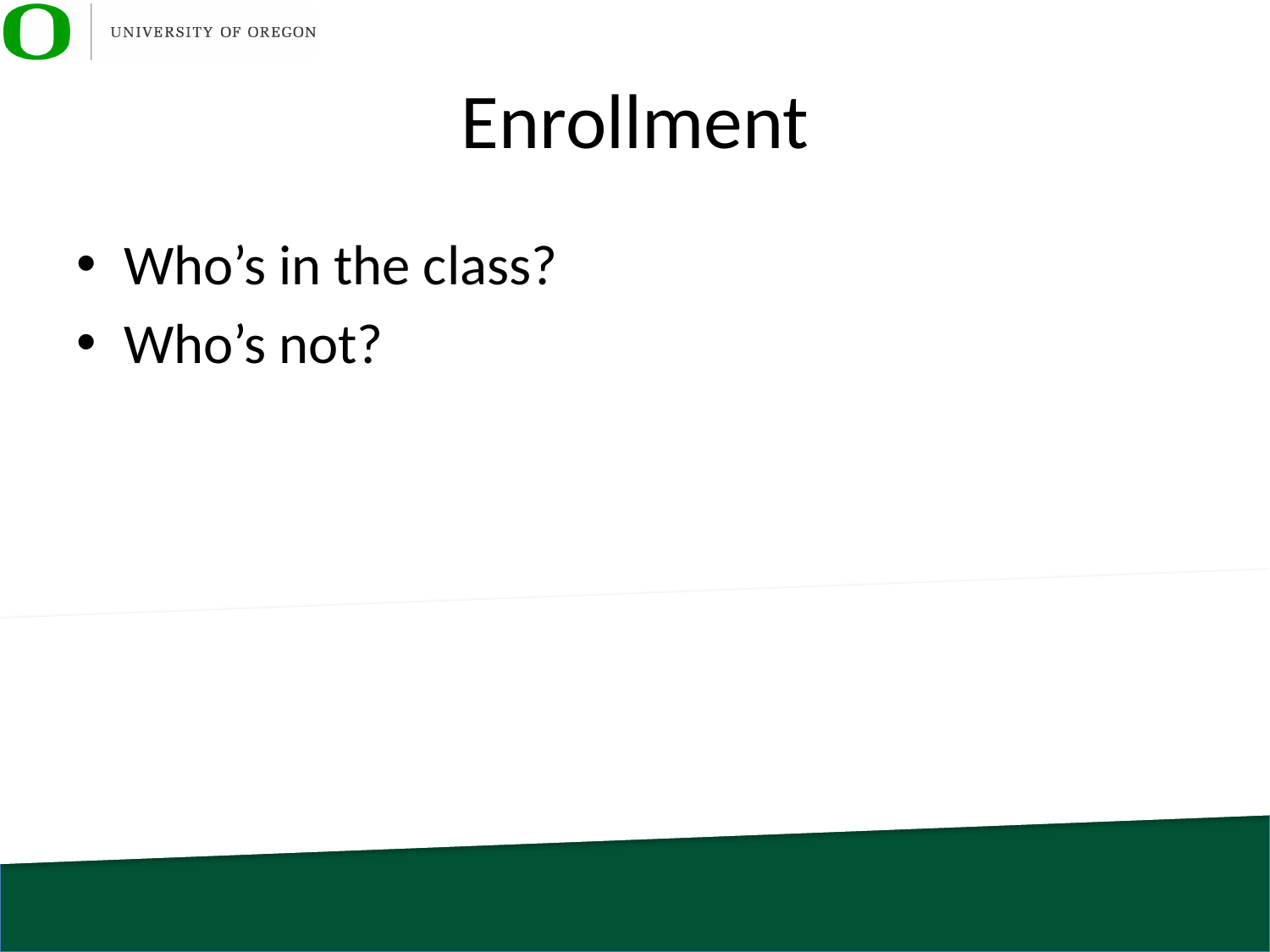

# Enrollment
Who’s in the class?
Who’s not?